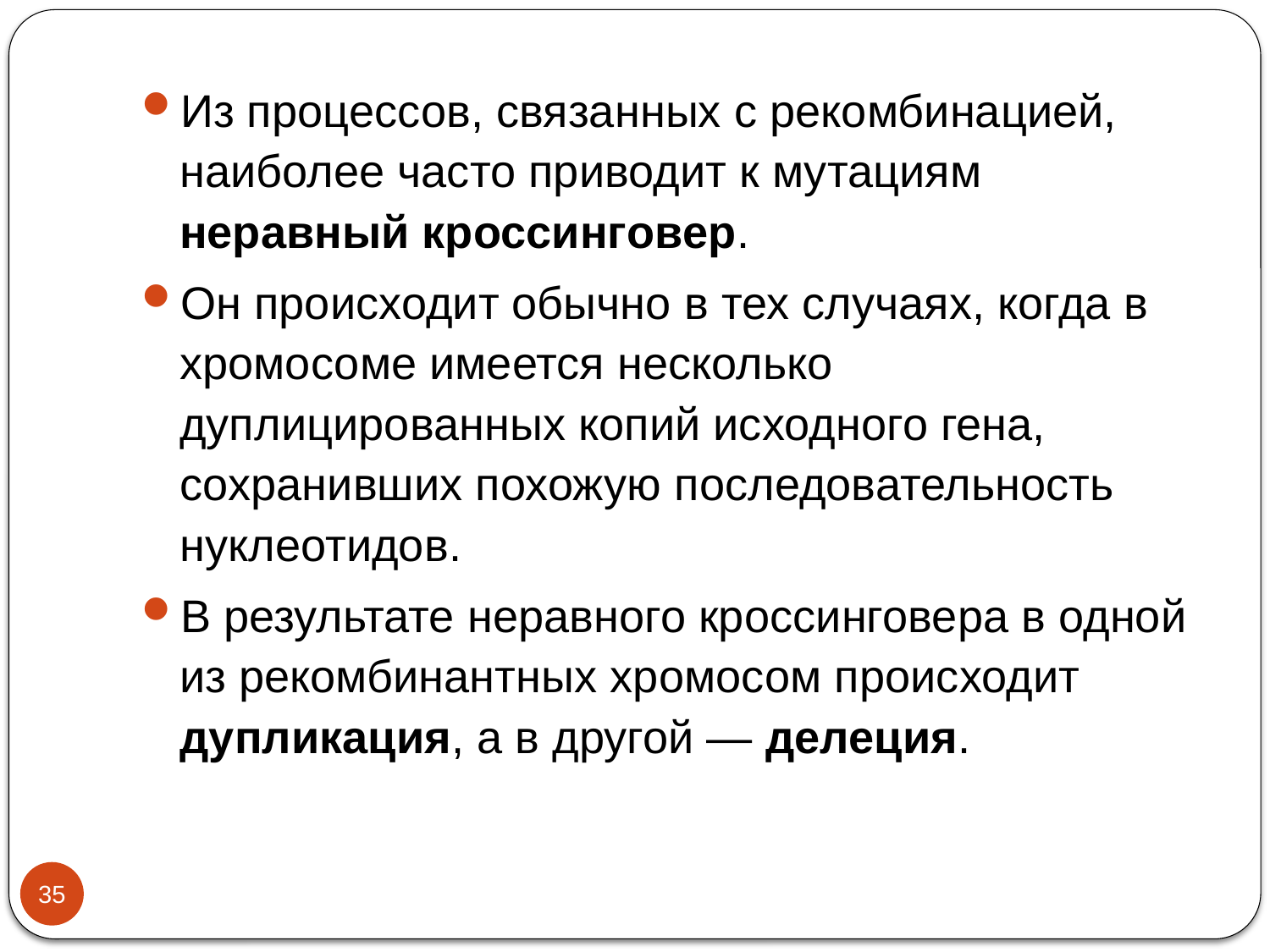

Из процессов, связанных с рекомбинацией, наиболее часто приводит к мутациям неравный кроссинговер.
Он происходит обычно в тех случаях, когда в хромосоме имеется несколько дуплицированных копий исходного гена, сохранивших похожую последовательность нуклеотидов.
В результате неравного кроссинговера в одной из рекомбинантных хромосом происходит дупликация, а в другой — делеция.
35